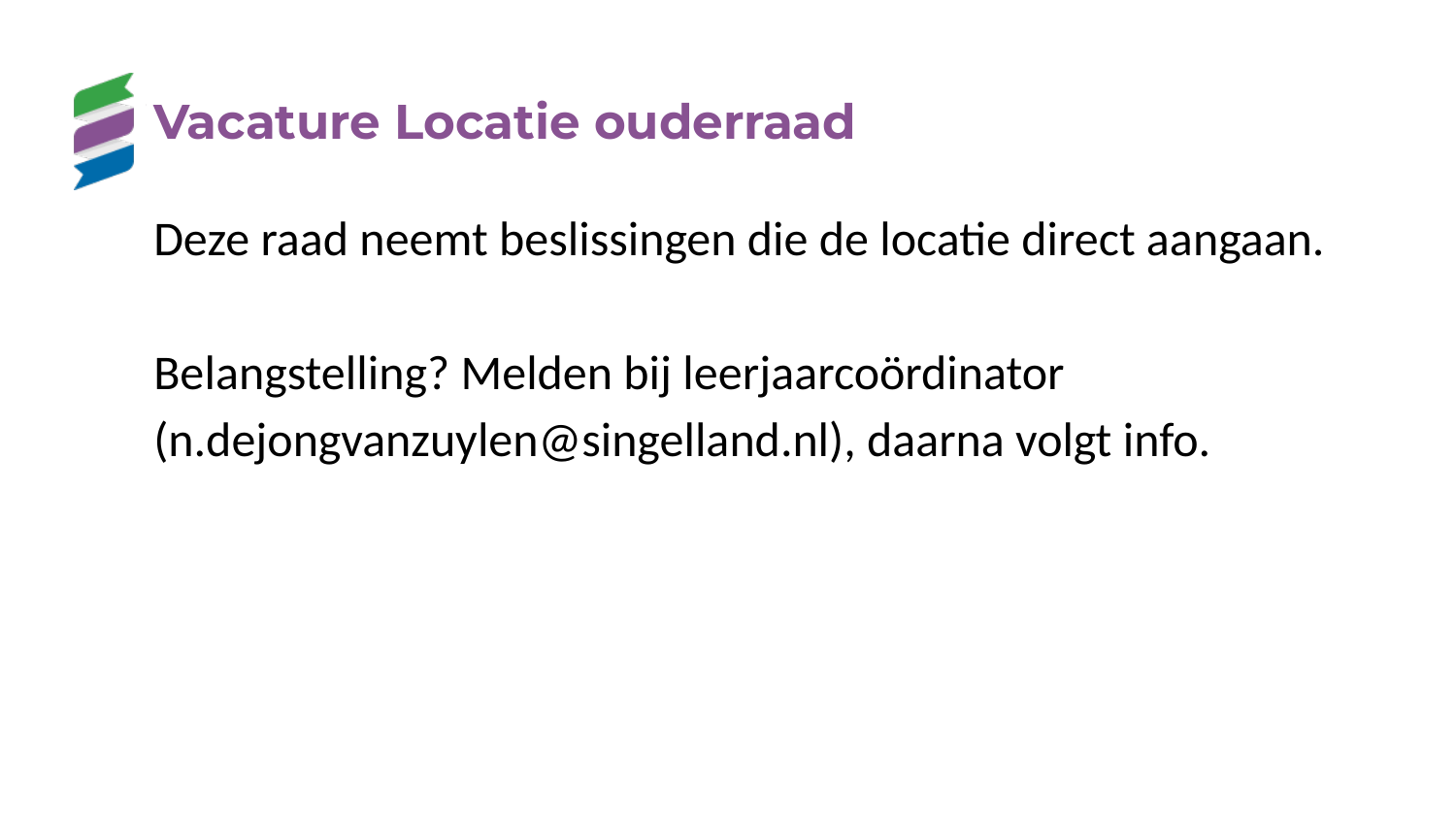

# Vacature Locatie ouderraad
Deze raad neemt beslissingen die de locatie direct aangaan.

Belangstelling? Melden bij leerjaarcoördinator (n.dejongvanzuylen@singelland.nl), daarna volgt info.